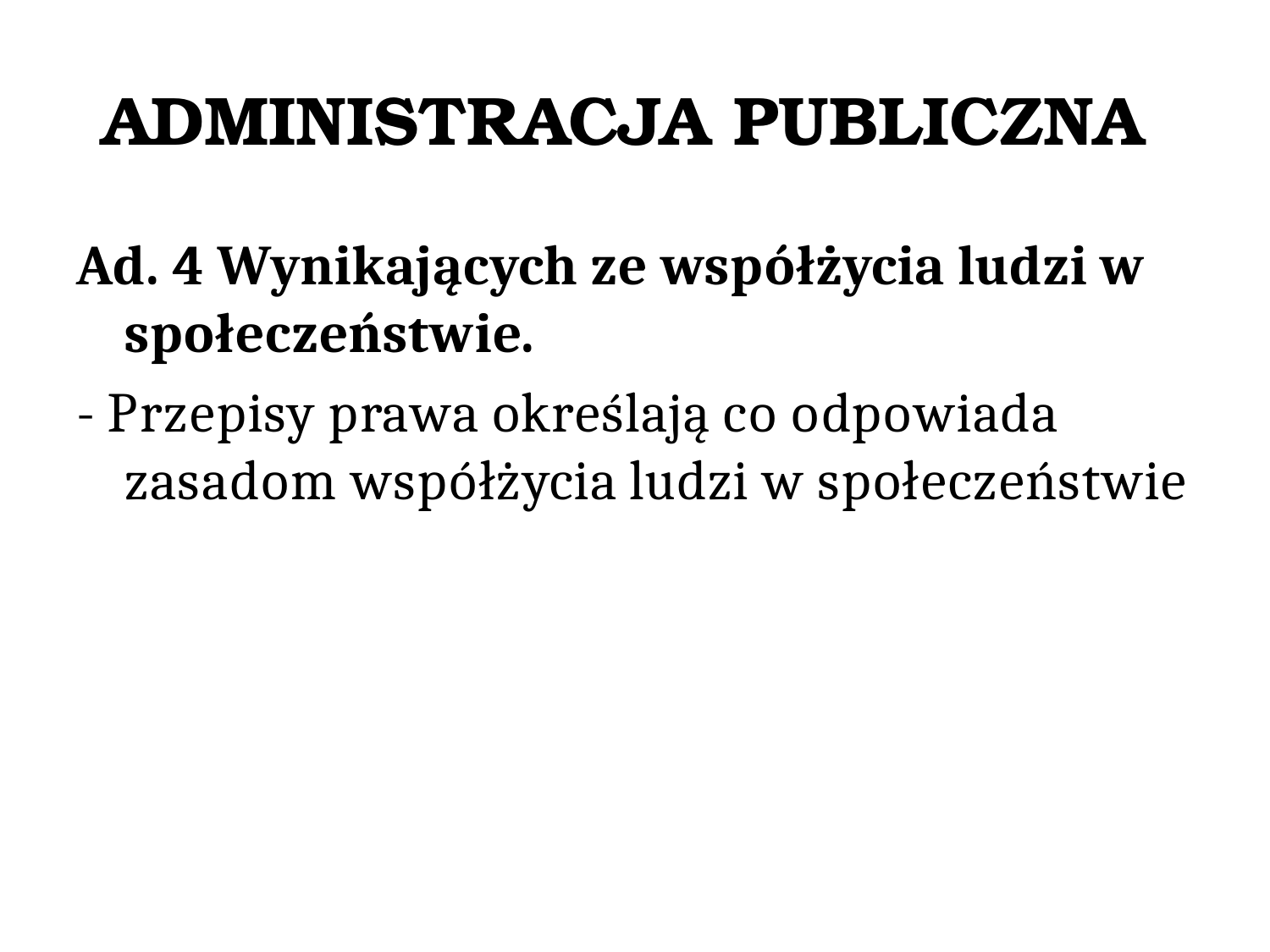

# ADMINISTRACJA PUBLICZNA
Ad. 4 Wynikających ze współżycia ludzi w społeczeństwie.
- Przepisy prawa określają co odpowiada zasadom współżycia ludzi w społeczeństwie